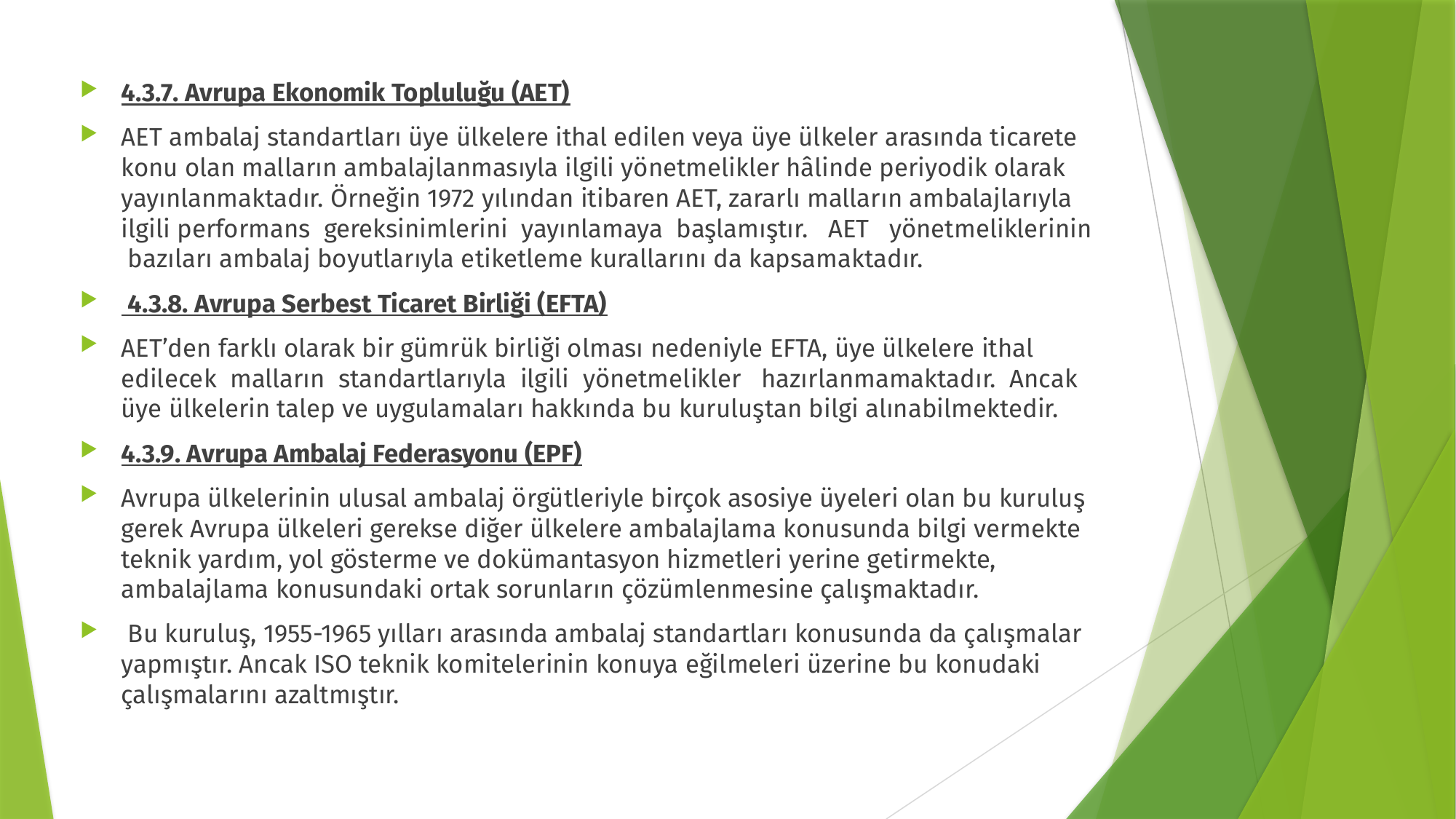

4.3.7. Avrupa Ekonomik Topluluğu (AET)
AET ambalaj standartları üye ülkelere ithal edilen veya üye ülkeler arasında ticarete konu olan malların ambalajlanmasıyla ilgili yönetmelikler hâlinde periyodik olarak yayınlanmaktadır. Örneğin 1972 yılından itibaren AET, zararlı malların ambalajlarıyla ilgili performans  gereksinimlerini  yayınlamaya  başlamıştır.   AET   yönetmeliklerinin  bazıları ambalaj boyutlarıyla etiketleme kurallarını da kapsamaktadır.
 4.3.8. Avrupa Serbest Ticaret Birliği (EFTA)
AET’den farklı olarak bir gümrük birliği olması nedeniyle EFTA, üye ülkelere ithal edilecek  malların  standartlarıyla  ilgili  yönetmelikler   hazırlanmamaktadır.  Ancak   üye ülkelerin talep ve uygulamaları hakkında bu kuruluştan bilgi alınabilmektedir.
4.3.9. Avrupa Ambalaj Federasyonu (EPF)
Avrupa ülkelerinin ulusal ambalaj örgütleriyle birçok asosiye üyeleri olan bu kuruluş gerek Avrupa ülkeleri gerekse diğer ülkelere ambalajlama konusunda bilgi vermekte teknik yardım, yol gösterme ve dokümantasyon hizmetleri yerine getirmekte, ambalajlama konusundaki ortak sorunların çözümlenmesine çalışmaktadır.
 Bu kuruluş, 1955-1965 yılları arasında ambalaj standartları konusunda da çalışmalar yapmıştır. Ancak ISO teknik komitelerinin konuya eğilmeleri üzerine bu konudaki çalışmalarını azaltmıştır.